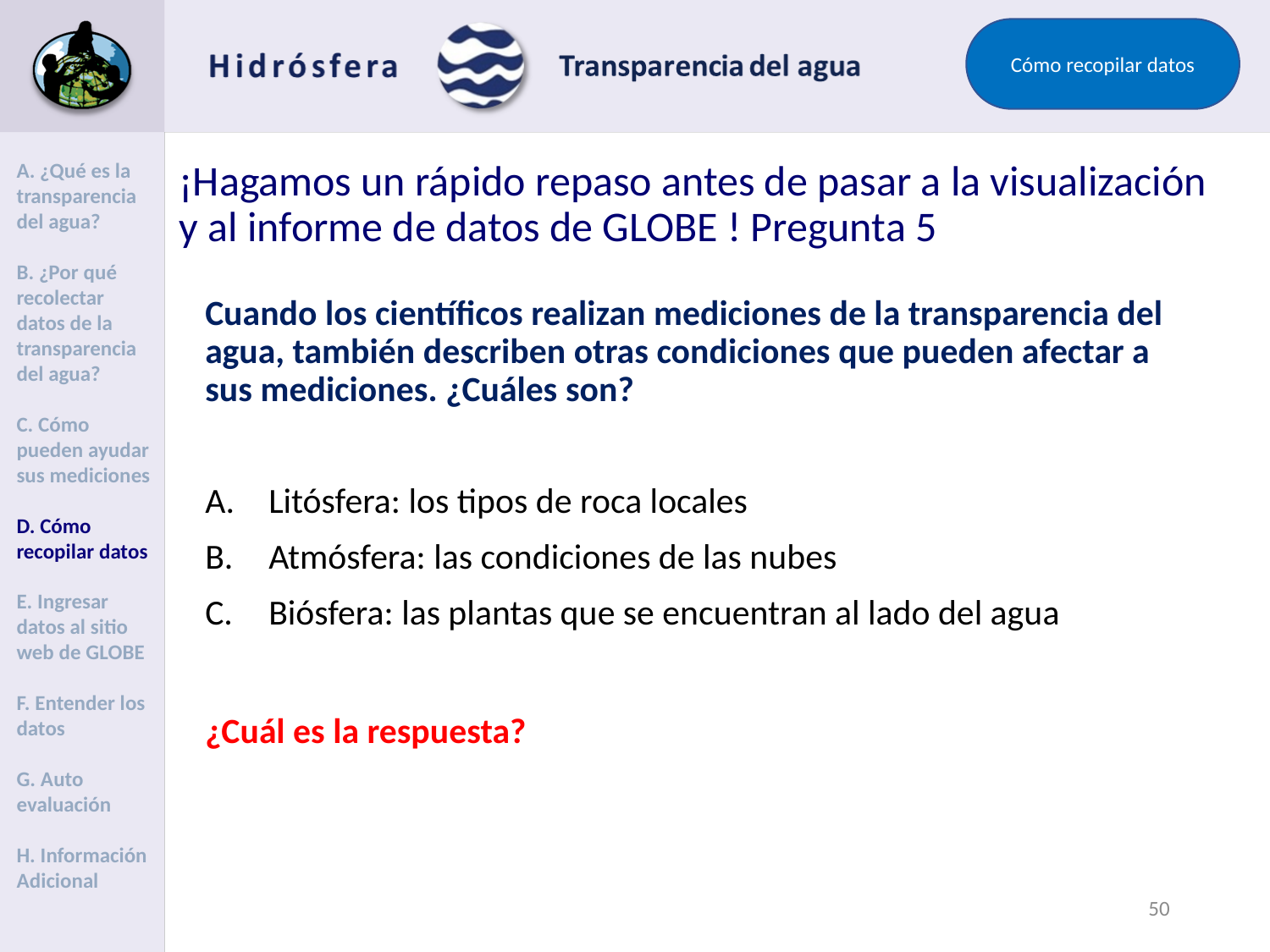

Cómo recopilar datos
# ¡Hagamos un rápido repaso antes de pasar a la visualización y al informe de datos de GLOBE ! Pregunta 5
A. ¿Qué es la transparencia del agua?

B. ¿Por qué recolectar datos de la transparencia del agua?

C. Cómo pueden ayudar sus mediciones

D. Cómo recopilar datos

E. Ingresar datos al sitio web de GLOBE

F. Entender los datos

G. Auto evaluación

H. Información Adicional
Cuando los científicos realizan mediciones de la transparencia del agua, también describen otras condiciones que pueden afectar a sus mediciones. ¿Cuáles son?

Litósfera: los tipos de roca locales
Atmósfera: las condiciones de las nubes
Biósfera: las plantas que se encuentran al lado del agua

¿Cuál es la respuesta?

50